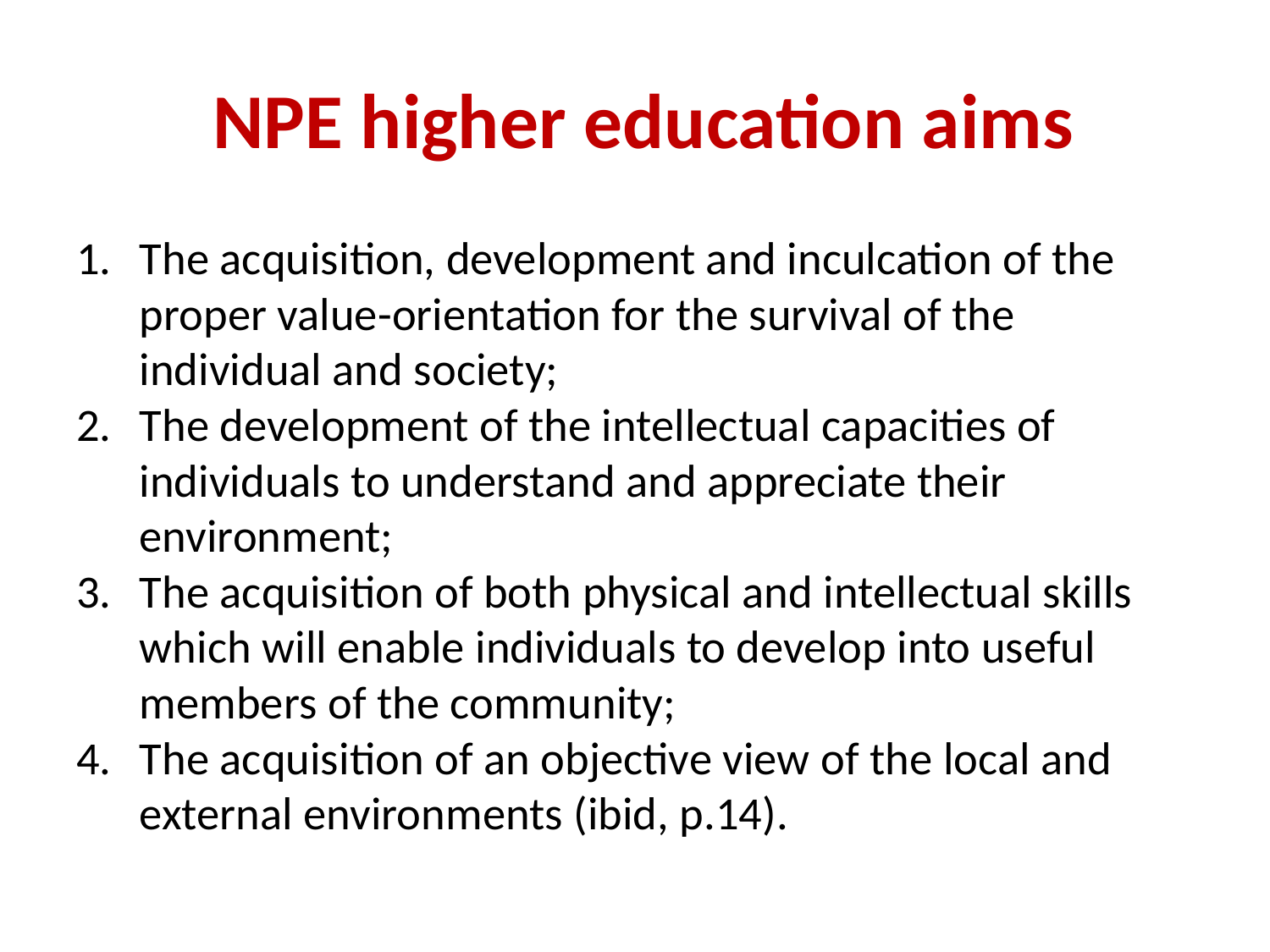

# NPE higher education aims
The acquisition, development and inculcation of the proper value-orientation for the survival of the individual and society;
The development of the intellectual capacities of individuals to understand and appreciate their environment;
The acquisition of both physical and intellectual skills which will enable individuals to develop into useful members of the community;
The acquisition of an objective view of the local and external environments (ibid, p.14).